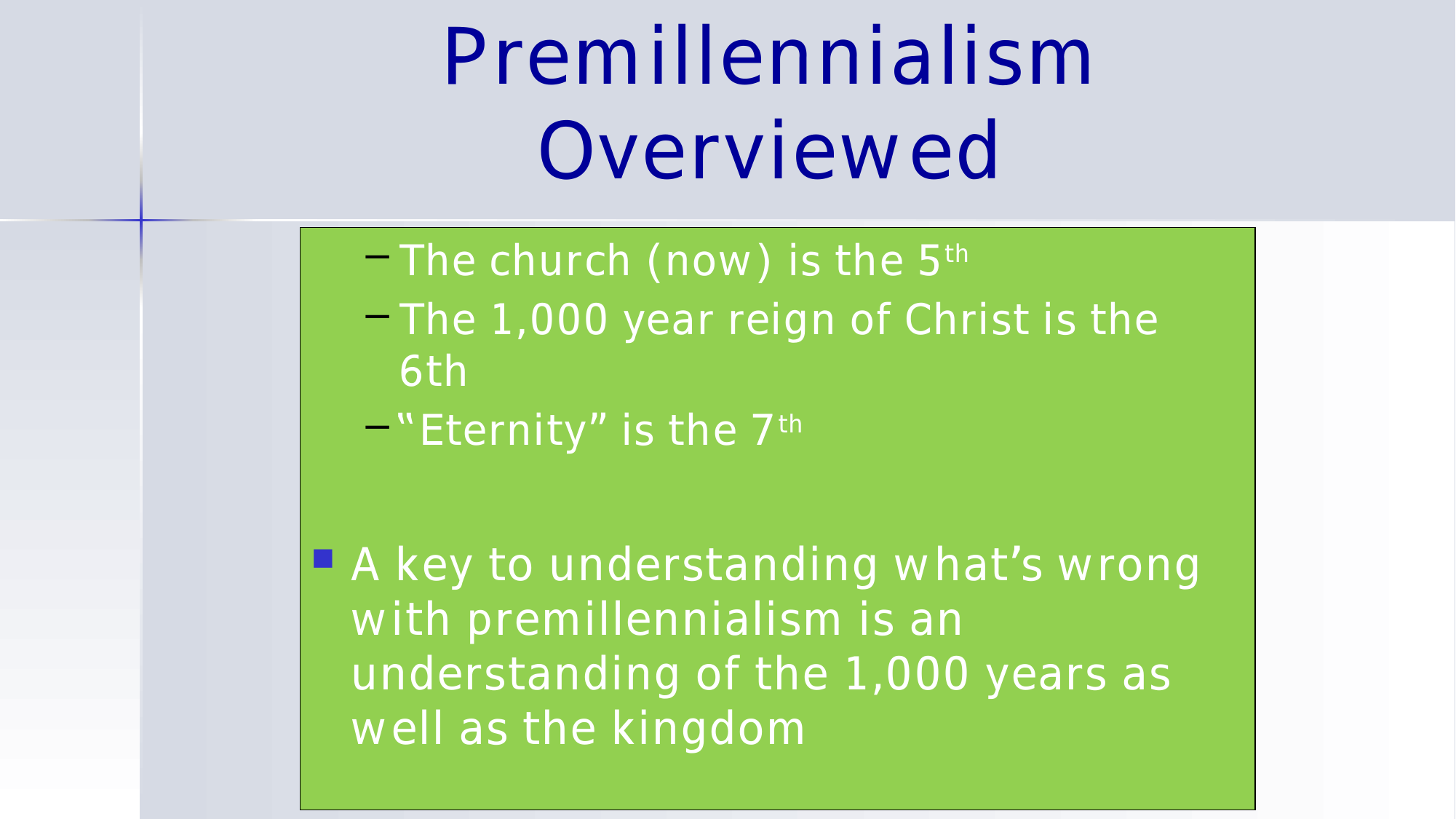

# Premillennialism Overviewed
The church (now) is the 5th
The 1,000 year reign of Christ is the 6th
“Eternity” is the 7th

A key to understanding what’s wrong with premillennialism is an understanding of the 1,000 years as well as the kingdom